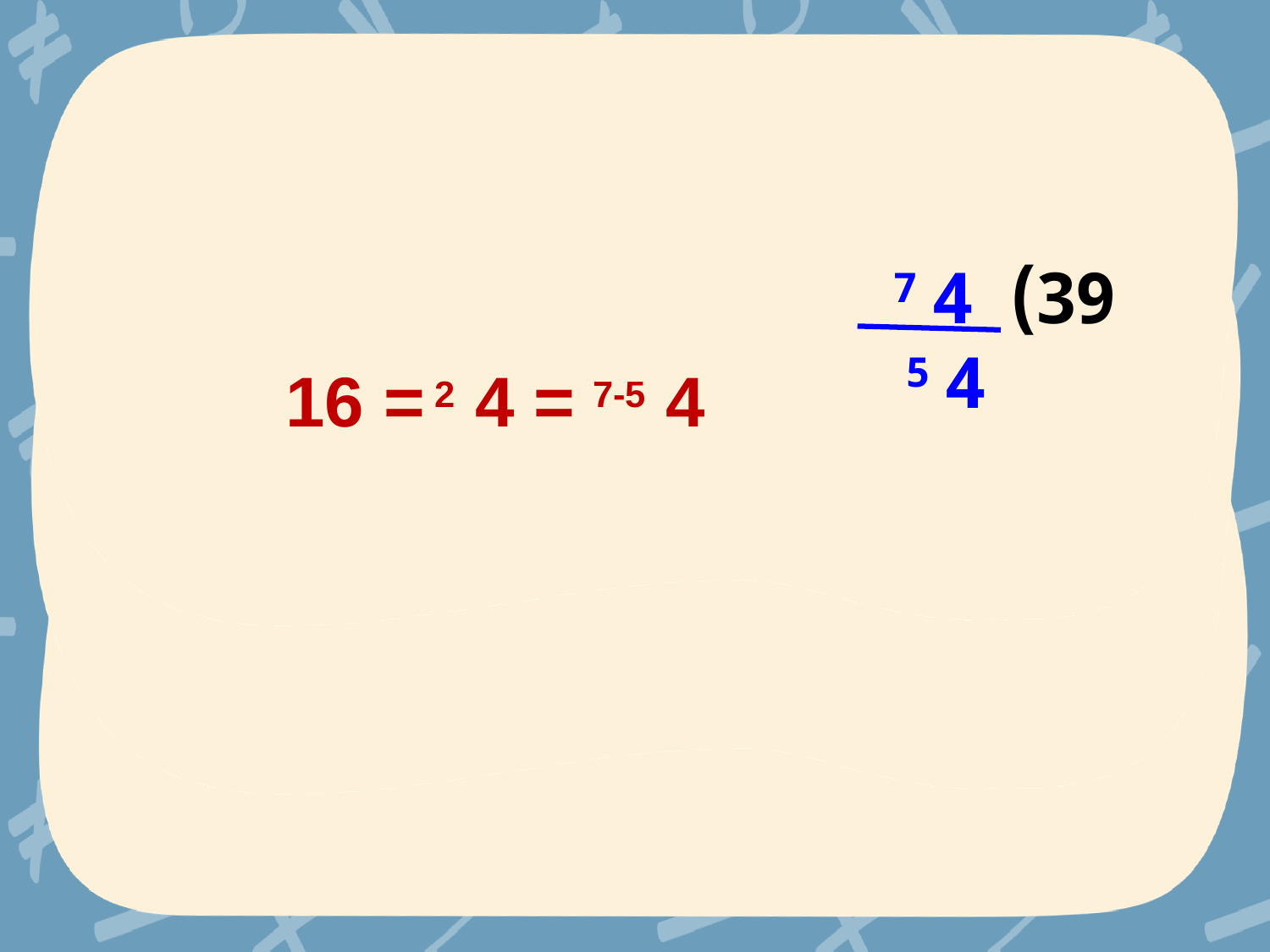

39)  4 7
       4 5
4 7-5 = 4 2 = 16